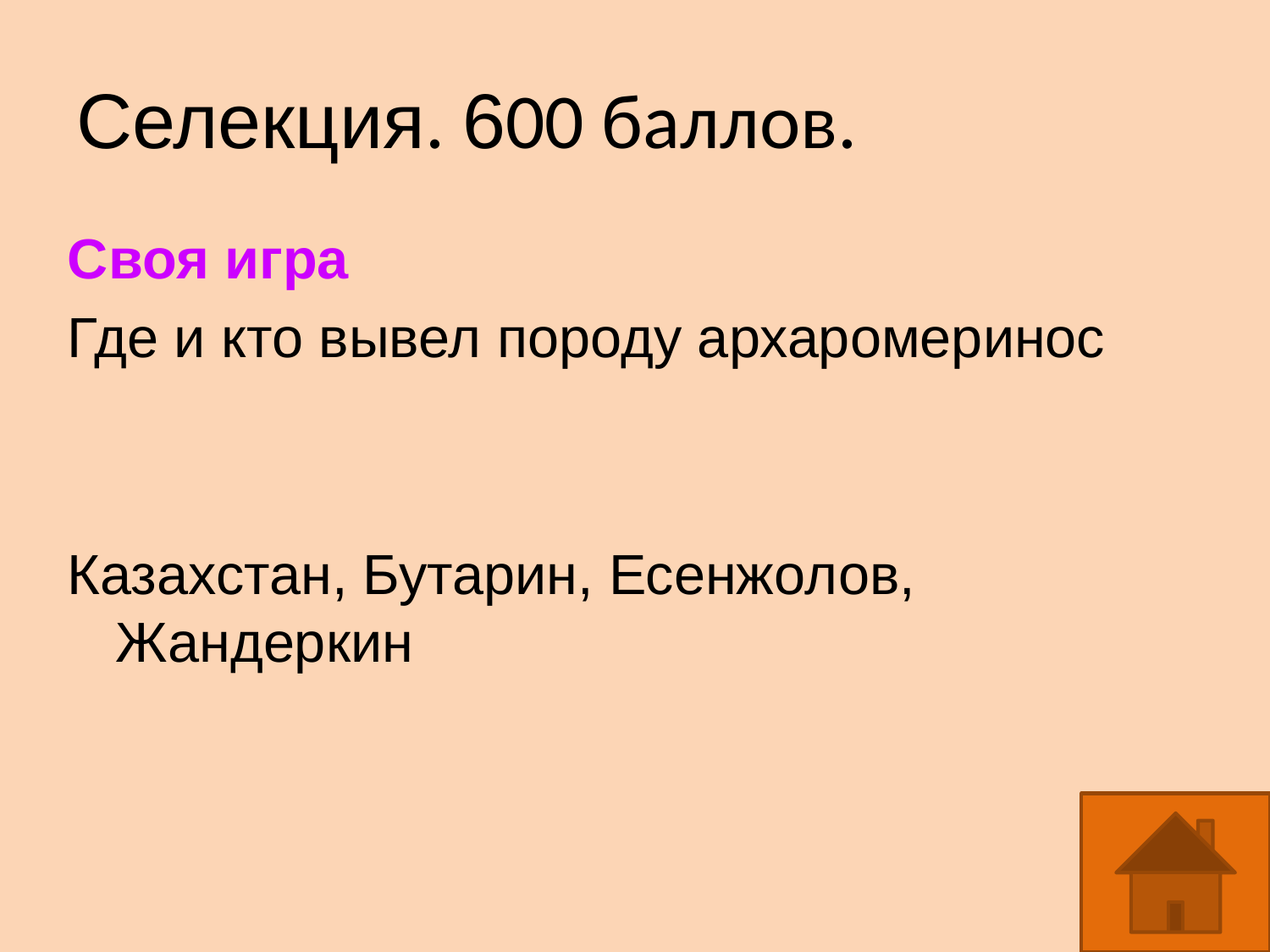

Селекция. 600 баллов.
Своя игра
Где и кто вывел породу архаромеринос

Казахстан, Бутарин, Есенжолов, Жандеркин